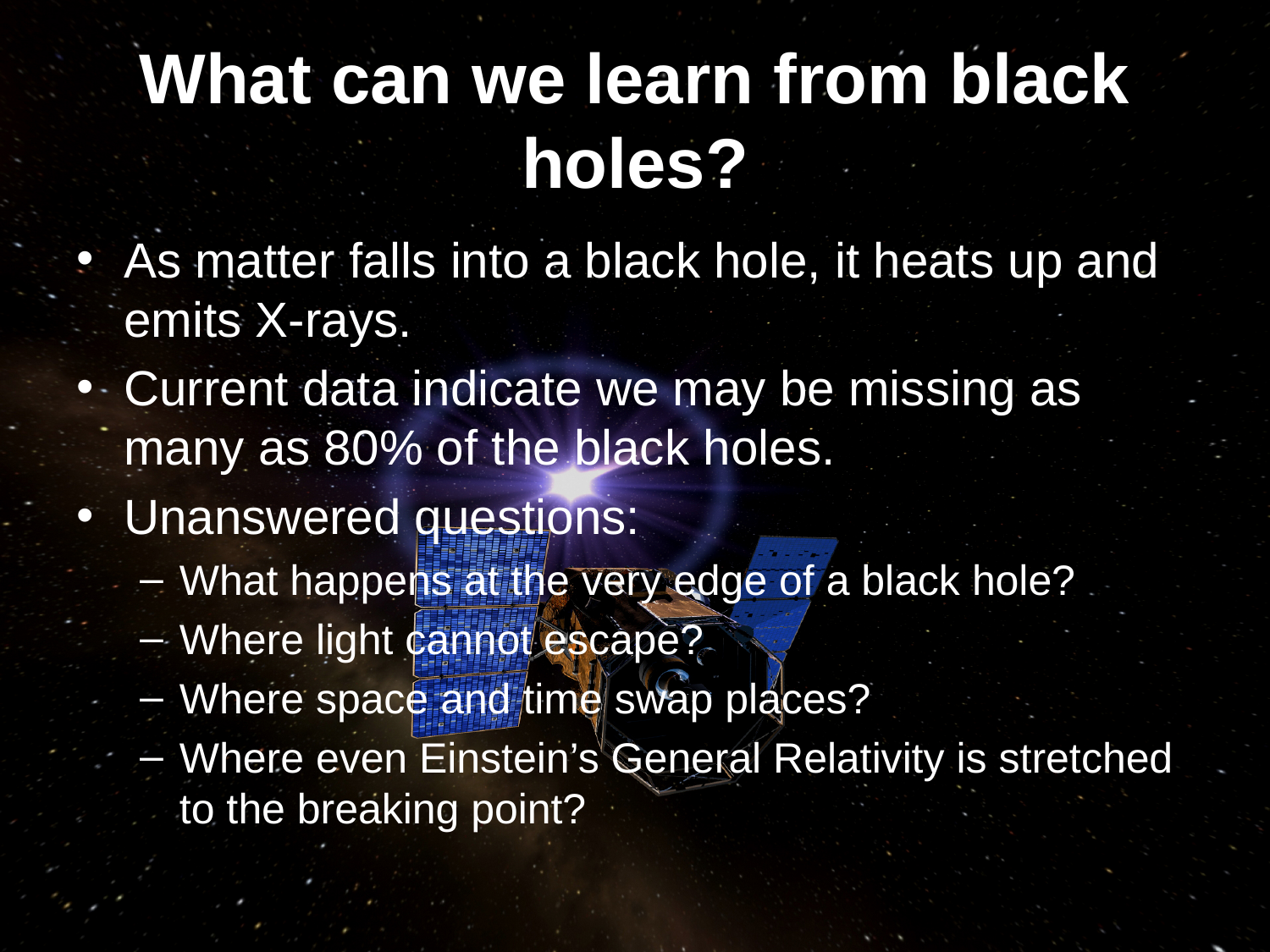

# What can we learn from black holes?
As matter falls into a black hole, it heats up and emits X-rays.
Current data indicate we may be missing as many as 80% of the black holes.
Unanswered questions:
What happens at the very edge of a black hole?
Where light cannot escape?
Where space and time swap places?
Where even Einstein’s General Relativity is stretched to the breaking point?